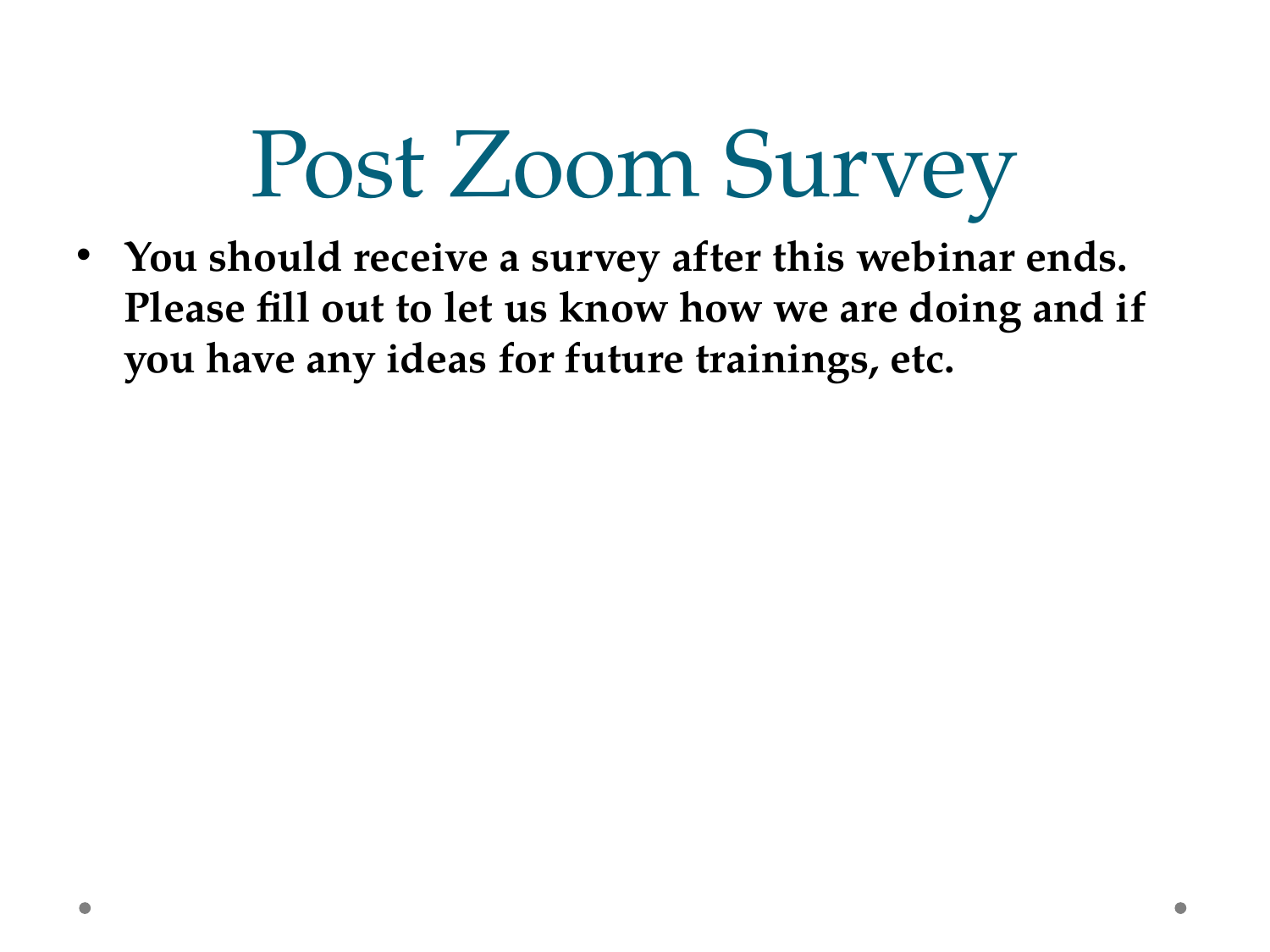

# Post Zoom Survey
You should receive a survey after this webinar ends.  Please fill out to let us know how we are doing and if you have any ideas for future trainings, etc.